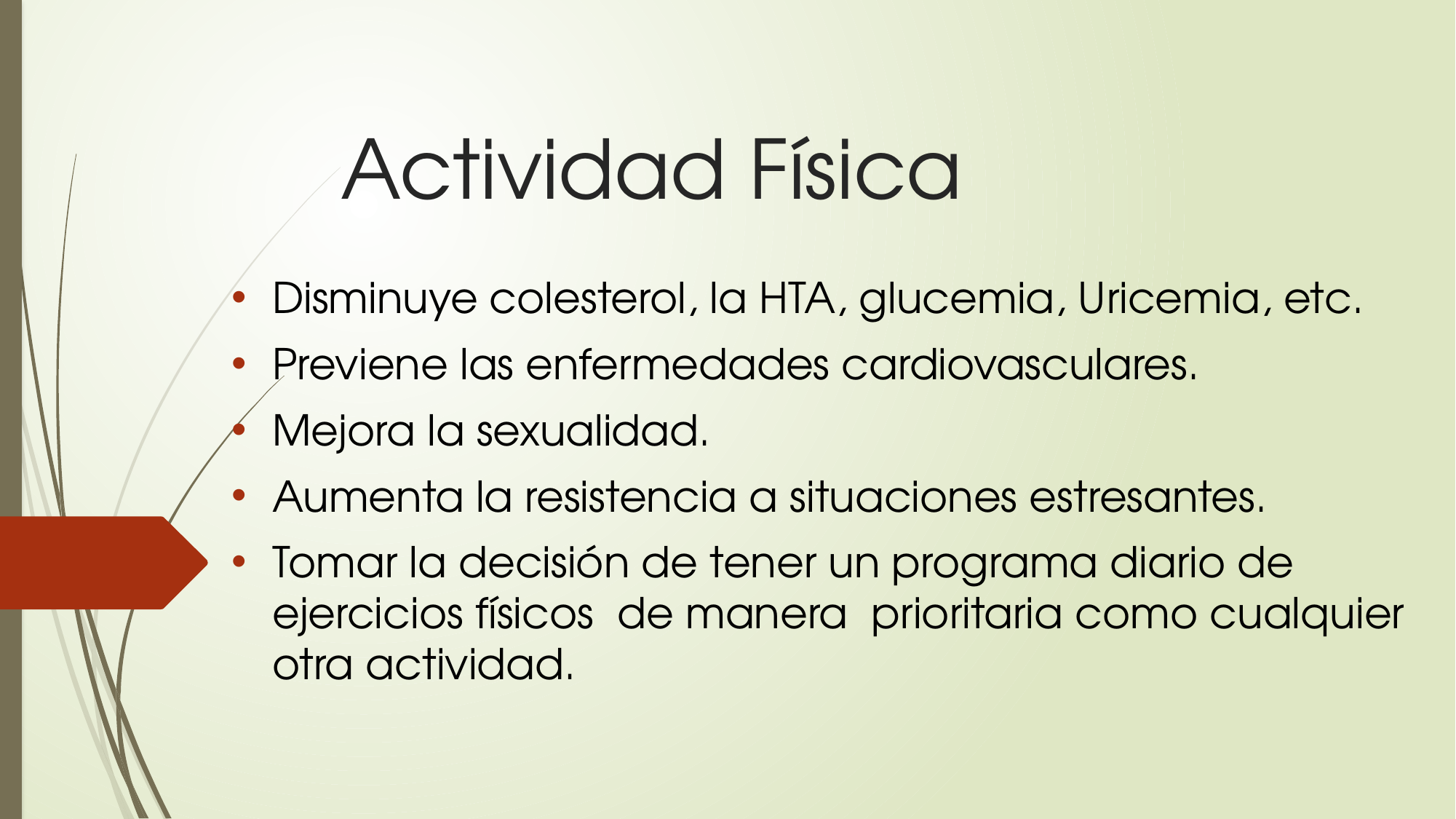

# Actividad Física

Disminuye colesterol, la HTA, glucemia, Uricemia, etc.
Previene las enfermedades cardiovasculares.
Mejora la sexualidad.
Aumenta la resistencia a situaciones estresantes.
Tomar la decisión de tener un programa diario de ejercicios físicos  de manera  prioritaria como cualquier otra actividad.